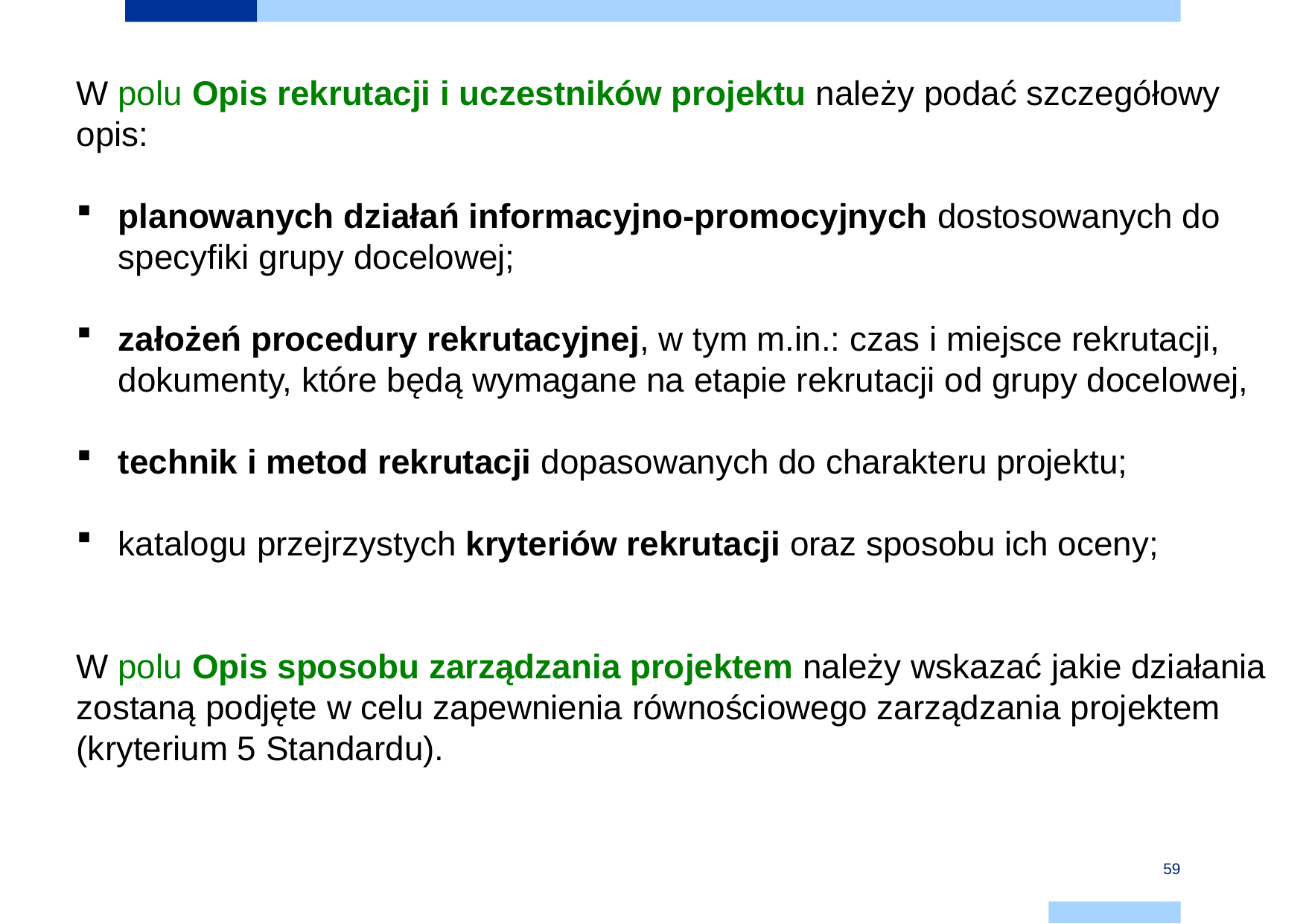

W polu Opis rekrutacji i uczestników projektu należy podać szczegółowy opis:

planowanych działań informacyjno-promocyjnych dostosowanych do specyfiki grupy docelowej;

założeń procedury rekrutacyjnej, w tym m.in.: czas i miejsce rekrutacji, dokumenty, które będą wymagane na etapie rekrutacji od grupy docelowej,

technik i metod rekrutacji dopasowanych do charakteru projektu;

katalogu przejrzystych kryteriów rekrutacji oraz sposobu ich oceny;

W polu Opis sposobu zarządzania projektem należy wskazać jakie działania zostaną podjęte w celu zapewnienia równościowego zarządzania projektem (kryterium 5 Standardu).

59